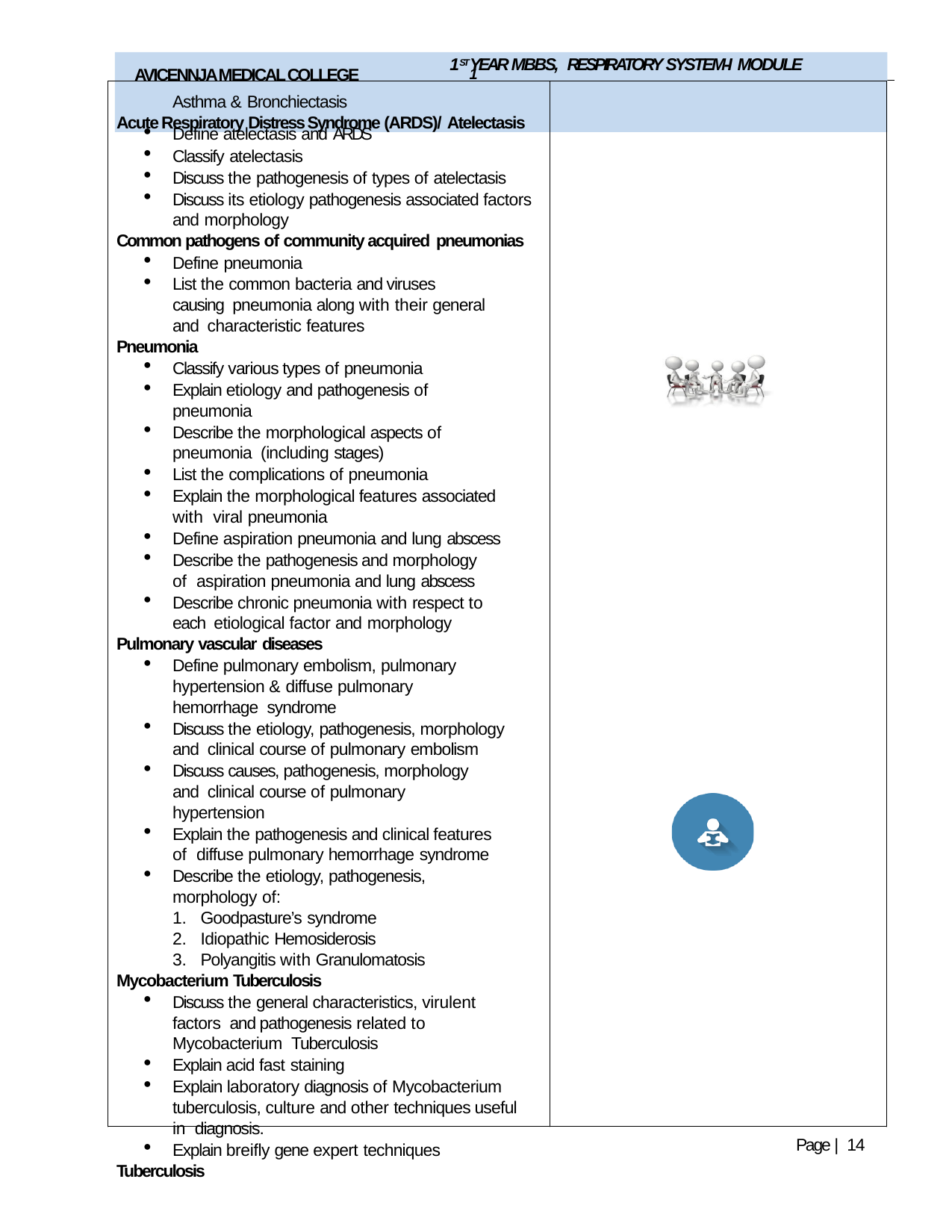

AVICENNJA MEDICAL COLLEGE	1
Asthma & Bronchiectasis
Acute Respiratory Distress Syndrome (ARDS)/ Atelectasis
1ST YEAR MBBS,  RESPIRATORY SYSTEM-I MODULE

Define atelectasis and ARDS
Classify atelectasis
Discuss the pathogenesis of types of atelectasis
Discuss its etiology pathogenesis associated factors  and morphology
Common pathogens of community acquired pneumonias
Define pneumonia
List the common bacteria and viruses causing  pneumonia along with their general and  characteristic features
Pneumonia
Classify various types of pneumonia
Explain etiology and pathogenesis of pneumonia
Describe the morphological aspects of pneumonia  (including stages)
List the complications of pneumonia
Explain the morphological features associated with  viral pneumonia
Define aspiration pneumonia and lung abscess
Describe the pathogenesis and morphology of  aspiration pneumonia and lung abscess
Describe chronic pneumonia with respect to each  etiological factor and morphology
Pulmonary vascular diseases
Define pulmonary embolism, pulmonary  hypertension & diffuse pulmonary hemorrhage  syndrome
Discuss the etiology, pathogenesis, morphology and  clinical course of pulmonary embolism
Discuss causes, pathogenesis, morphology and  clinical course of pulmonary hypertension
Explain the pathogenesis and clinical features of  diffuse pulmonary hemorrhage syndrome
Describe the etiology, pathogenesis, morphology of:
Goodpasture’s syndrome
Idiopathic Hemosiderosis
Polyangitis with Granulomatosis
Mycobacterium Tuberculosis
Discuss the general characteristics, virulent factors  and pathogenesis related to Mycobacterium  Tuberculosis
Explain acid fast staining
Explain laboratory diagnosis of Mycobacterium  tuberculosis, culture and other techniques useful in  diagnosis.
Explain breifly gene expert techniques
Tuberculosis

Page | 14